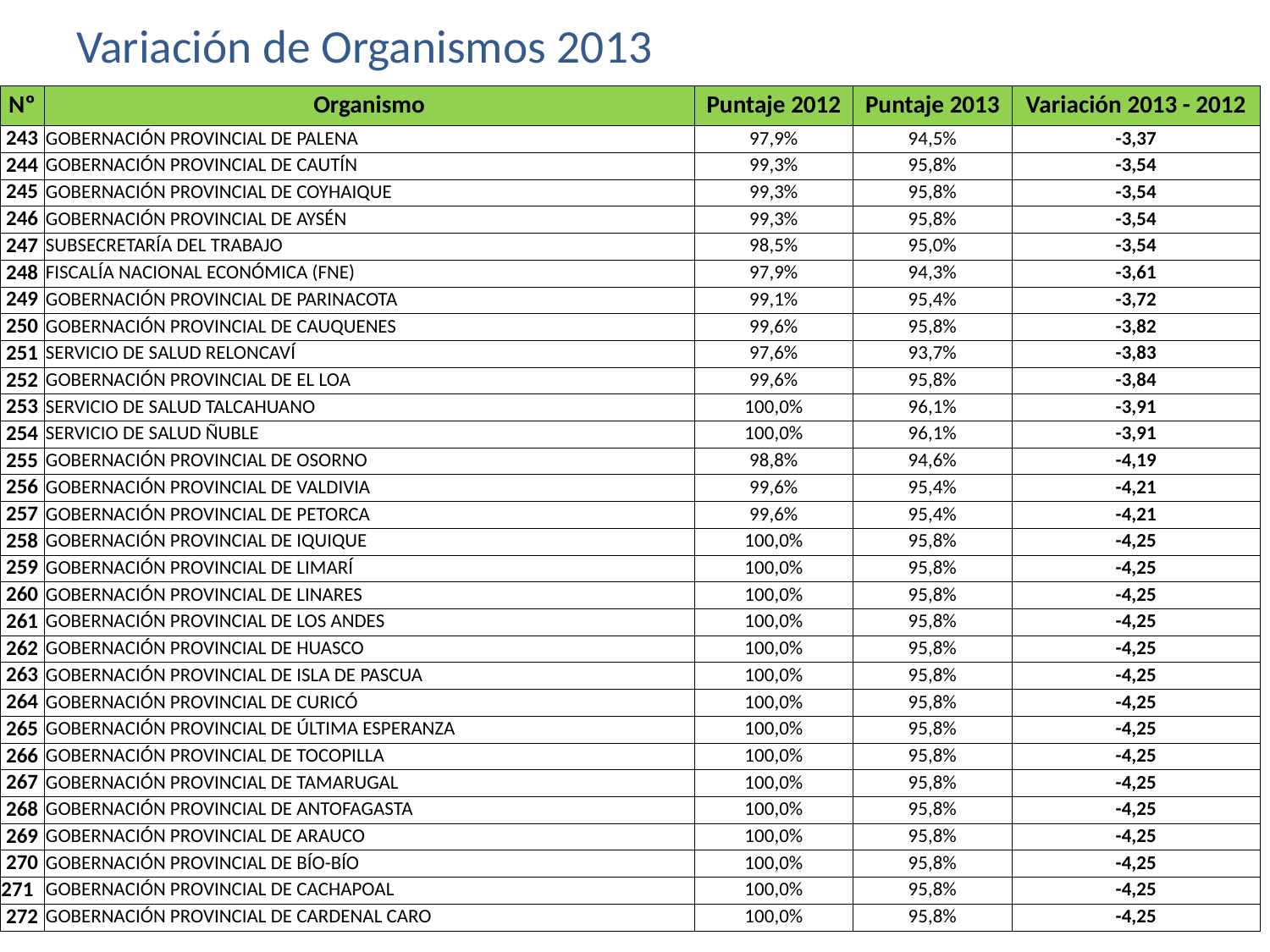

# Variación de Organismos 2013
| Nº | Organismo | Puntaje 2012 | Puntaje 2013 | Variación 2013 - 2012 |
| --- | --- | --- | --- | --- |
| 243 | GOBERNACIÓN PROVINCIAL DE PALENA | 97,9% | 94,5% | -3,37 |
| 244 | GOBERNACIÓN PROVINCIAL DE CAUTÍN | 99,3% | 95,8% | -3,54 |
| 245 | GOBERNACIÓN PROVINCIAL DE COYHAIQUE | 99,3% | 95,8% | -3,54 |
| 246 | GOBERNACIÓN PROVINCIAL DE AYSÉN | 99,3% | 95,8% | -3,54 |
| 247 | SUBSECRETARÍA DEL TRABAJO | 98,5% | 95,0% | -3,54 |
| 248 | FISCALÍA NACIONAL ECONÓMICA (FNE) | 97,9% | 94,3% | -3,61 |
| 249 | GOBERNACIÓN PROVINCIAL DE PARINACOTA | 99,1% | 95,4% | -3,72 |
| 250 | GOBERNACIÓN PROVINCIAL DE CAUQUENES | 99,6% | 95,8% | -3,82 |
| 251 | SERVICIO DE SALUD RELONCAVÍ | 97,6% | 93,7% | -3,83 |
| 252 | GOBERNACIÓN PROVINCIAL DE EL LOA | 99,6% | 95,8% | -3,84 |
| 253 | SERVICIO DE SALUD TALCAHUANO | 100,0% | 96,1% | -3,91 |
| 254 | SERVICIO DE SALUD ÑUBLE | 100,0% | 96,1% | -3,91 |
| 255 | GOBERNACIÓN PROVINCIAL DE OSORNO | 98,8% | 94,6% | -4,19 |
| 256 | GOBERNACIÓN PROVINCIAL DE VALDIVIA | 99,6% | 95,4% | -4,21 |
| 257 | GOBERNACIÓN PROVINCIAL DE PETORCA | 99,6% | 95,4% | -4,21 |
| 258 | GOBERNACIÓN PROVINCIAL DE IQUIQUE | 100,0% | 95,8% | -4,25 |
| 259 | GOBERNACIÓN PROVINCIAL DE LIMARÍ | 100,0% | 95,8% | -4,25 |
| 260 | GOBERNACIÓN PROVINCIAL DE LINARES | 100,0% | 95,8% | -4,25 |
| 261 | GOBERNACIÓN PROVINCIAL DE LOS ANDES | 100,0% | 95,8% | -4,25 |
| 262 | GOBERNACIÓN PROVINCIAL DE HUASCO | 100,0% | 95,8% | -4,25 |
| 263 | GOBERNACIÓN PROVINCIAL DE ISLA DE PASCUA | 100,0% | 95,8% | -4,25 |
| 264 | GOBERNACIÓN PROVINCIAL DE CURICÓ | 100,0% | 95,8% | -4,25 |
| 265 | GOBERNACIÓN PROVINCIAL DE ÚLTIMA ESPERANZA | 100,0% | 95,8% | -4,25 |
| 266 | GOBERNACIÓN PROVINCIAL DE TOCOPILLA | 100,0% | 95,8% | -4,25 |
| 267 | GOBERNACIÓN PROVINCIAL DE TAMARUGAL | 100,0% | 95,8% | -4,25 |
| 268 | GOBERNACIÓN PROVINCIAL DE ANTOFAGASTA | 100,0% | 95,8% | -4,25 |
| 269 | GOBERNACIÓN PROVINCIAL DE ARAUCO | 100,0% | 95,8% | -4,25 |
| 270 | GOBERNACIÓN PROVINCIAL DE BÍO-BÍO | 100,0% | 95,8% | -4,25 |
| 271 | GOBERNACIÓN PROVINCIAL DE CACHAPOAL | 100,0% | 95,8% | -4,25 |
| 272 | GOBERNACIÓN PROVINCIAL DE CARDENAL CARO | 100,0% | 95,8% | -4,25 |